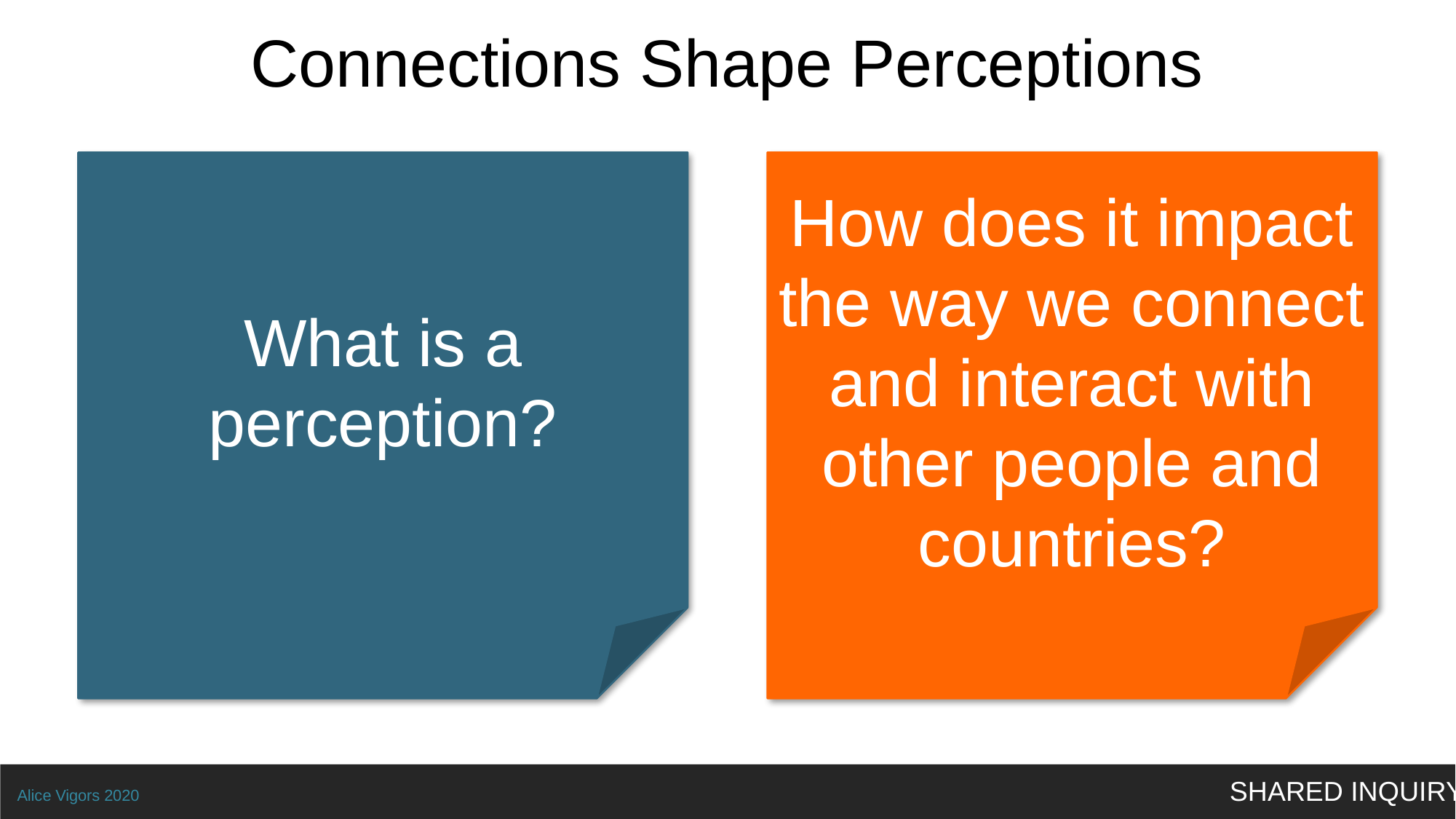

Connections Shape Perceptions
How does it impact the way we connect and interact with other people and countries?
What is a perception?
SHARED INQUIRY
Alice Vigors 2020